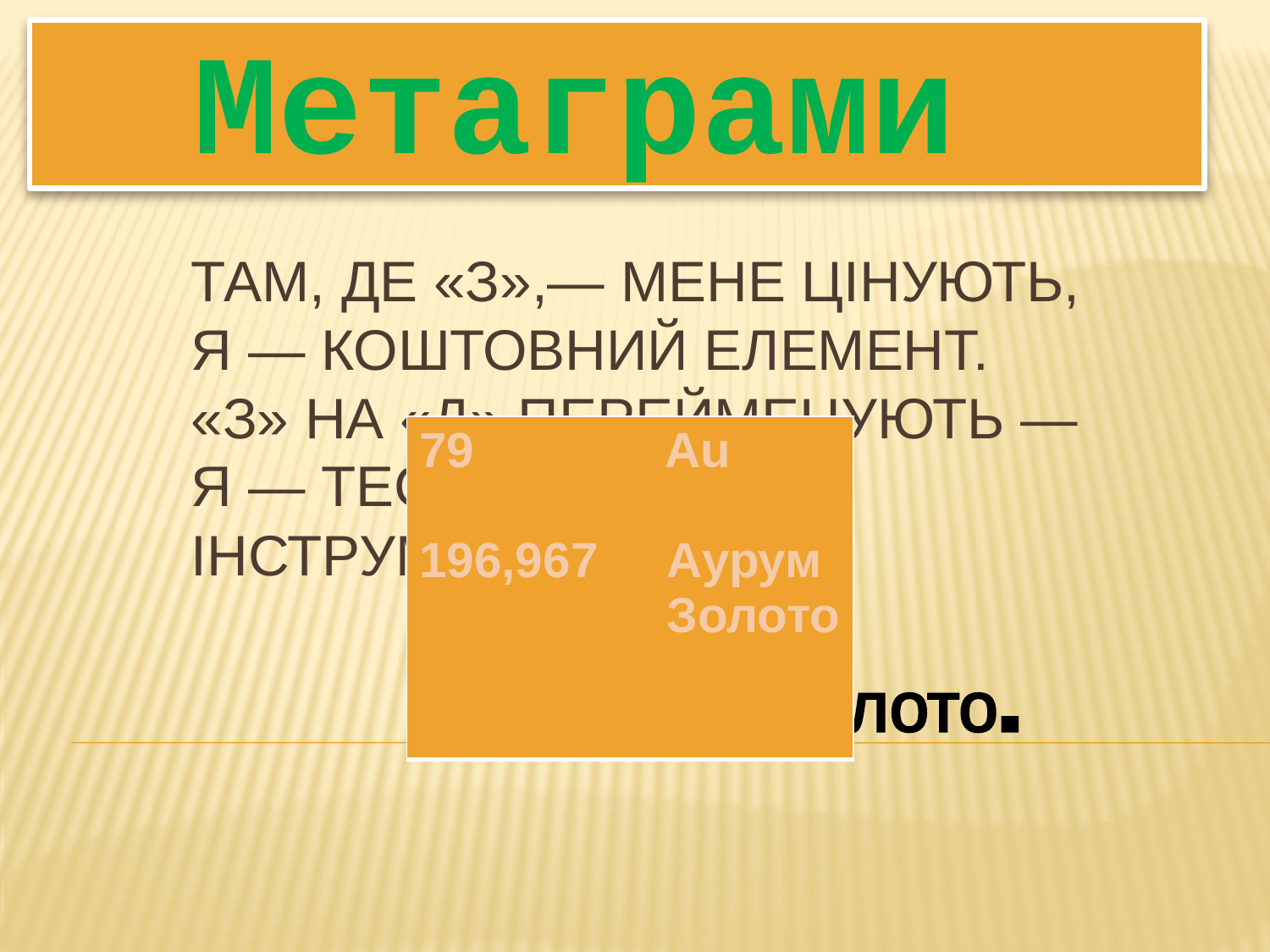

Метаграми
# Там, де «З»,― мене цінують, Я ― коштовний елемент. «З» на «Д» перейменують ― Я ― теслярський інструмент.
| 79 Au 196,967 Аурум Золото |
| --- |
Золото і долото.